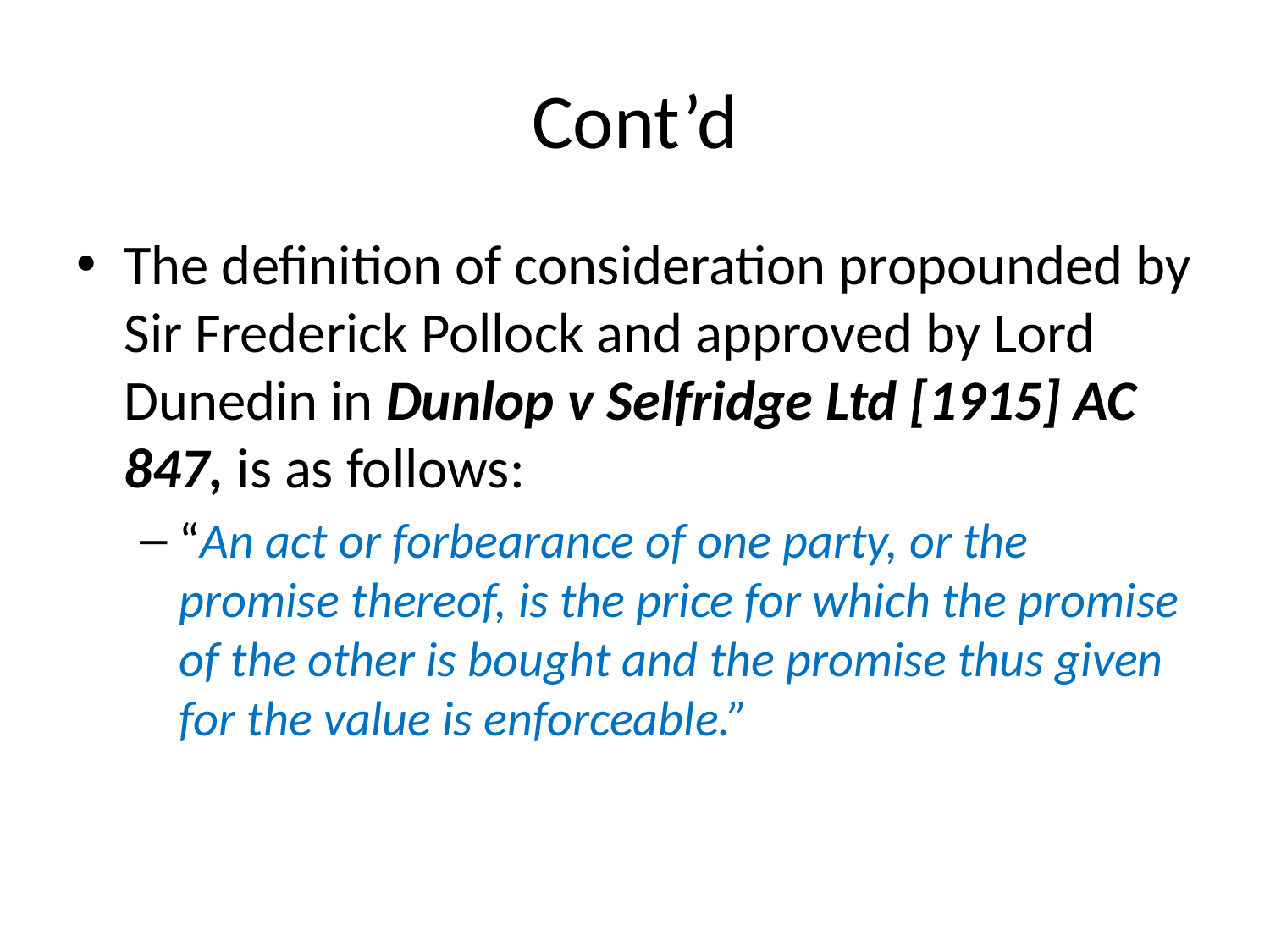

# Cont’d
The definition of consideration propounded by Sir Frederick Pollock and approved by Lord Dunedin in Dunlop v Selfridge Ltd [1915] AC 847, is as follows:
“An act or forbearance of one party, or the promise thereof, is the price for which the promise of the other is bought and the promise thus given for the value is enforceable.”